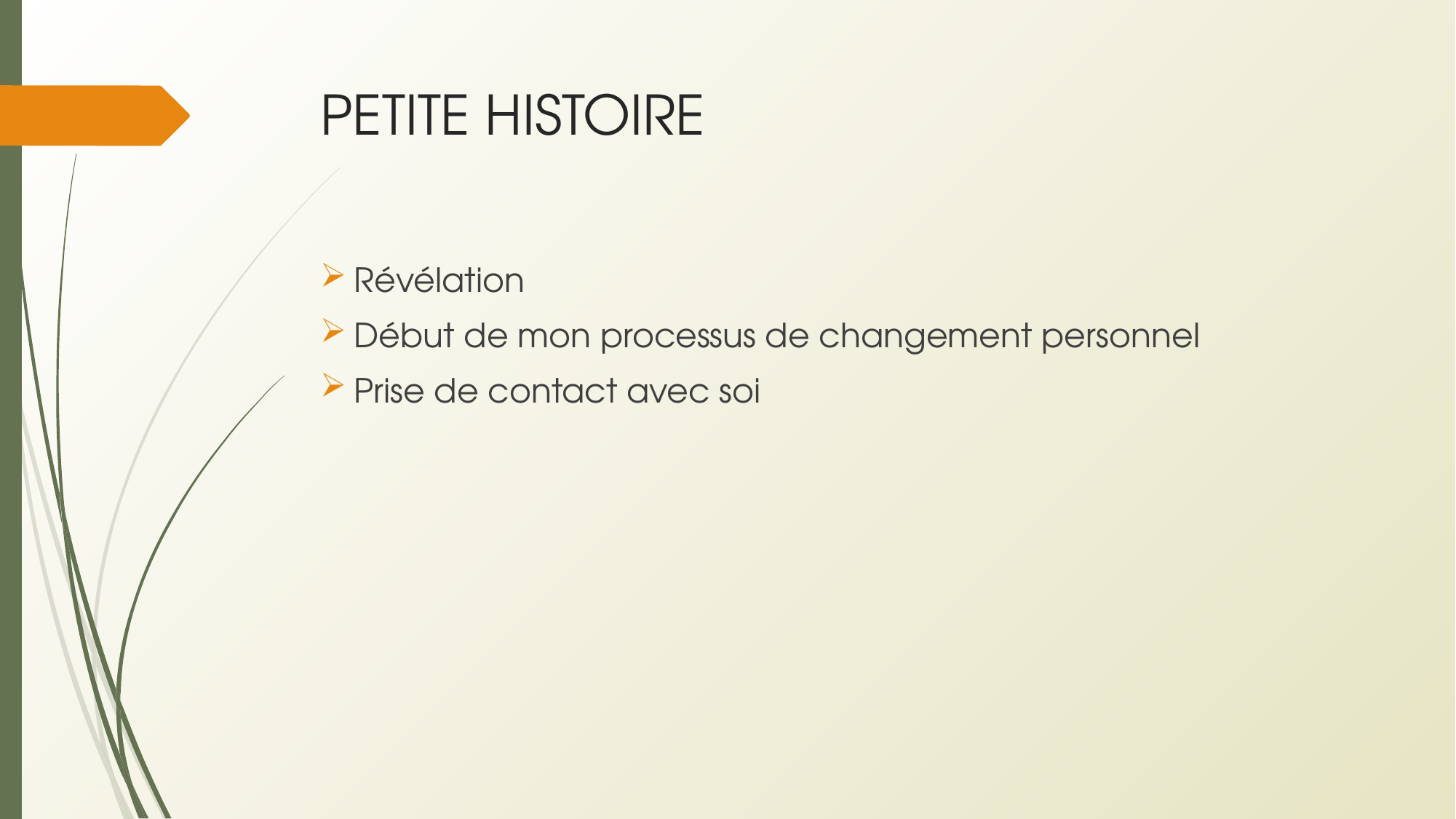

# PETITE HISTOIRE
Révélation
Début de mon processus de changement personnel
Prise de contact avec soi